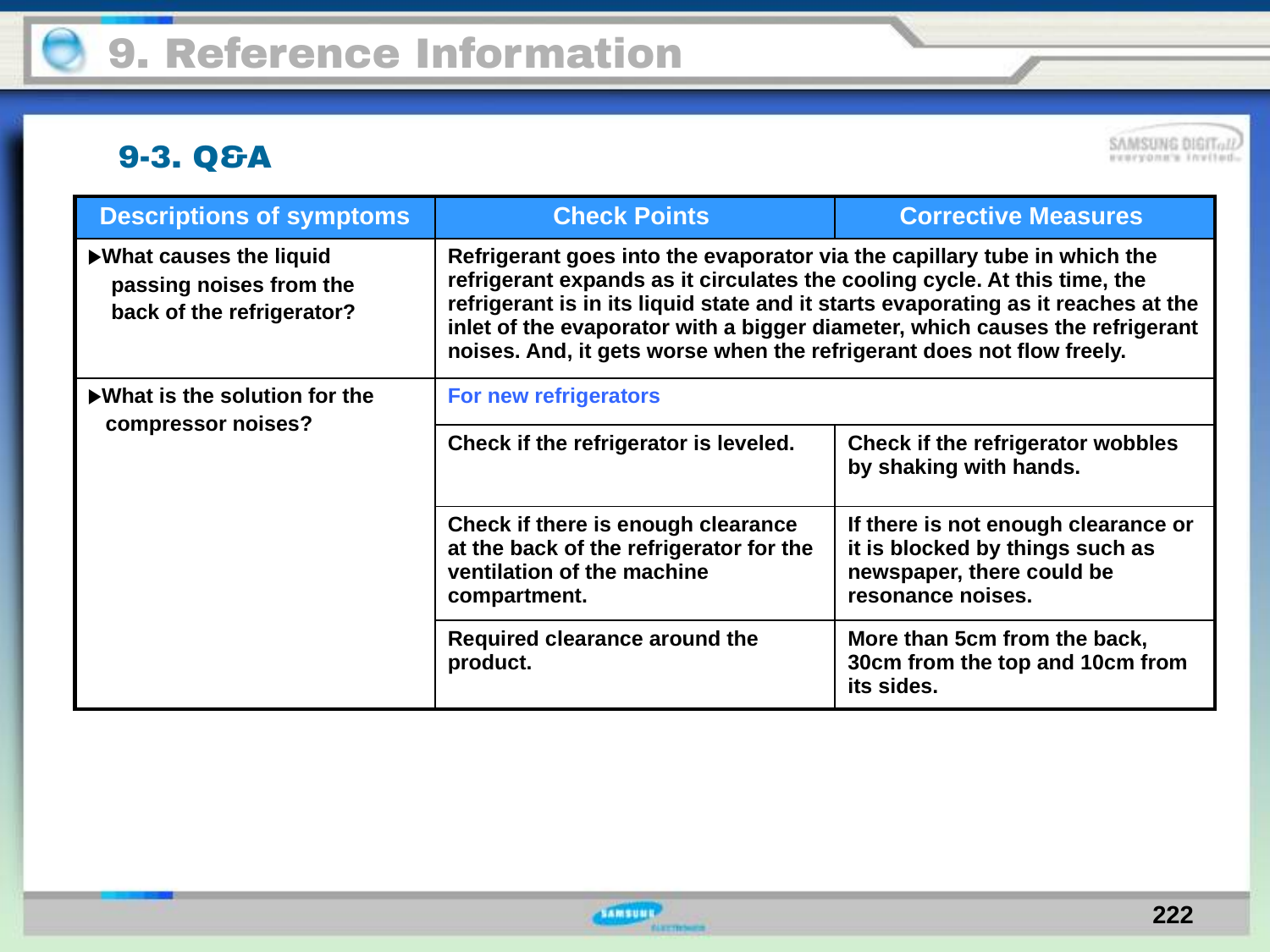

9. Reference Information
9-3. Q&A
| Descriptions of symptoms | Check Points | Corrective Measures |
| --- | --- | --- |
| ▶What causes the liquid passing noises from the back of the refrigerator? | Refrigerant goes into the evaporator via the capillary tube in which the refrigerant expands as it circulates the cooling cycle. At this time, the refrigerant is in its liquid state and it starts evaporating as it reaches at the inlet of the evaporator with a bigger diameter, which causes the refrigerant noises. And, it gets worse when the refrigerant does not flow freely. |  |
| ▶What is the solution for the compressor noises? | For new refrigerators |  |
|  | Check if the refrigerator is leveled. | Check if the refrigerator wobbles by shaking with hands. |
|  | Check if there is enough clearance at the back of the refrigerator for the ventilation of the machine compartment. | If there is not enough clearance or it is blocked by things such as newspaper, there could be resonance noises. |
|  | Required clearance around the product. | More than 5cm from the back, 30cm from the top and 10cm from its sides. |
222